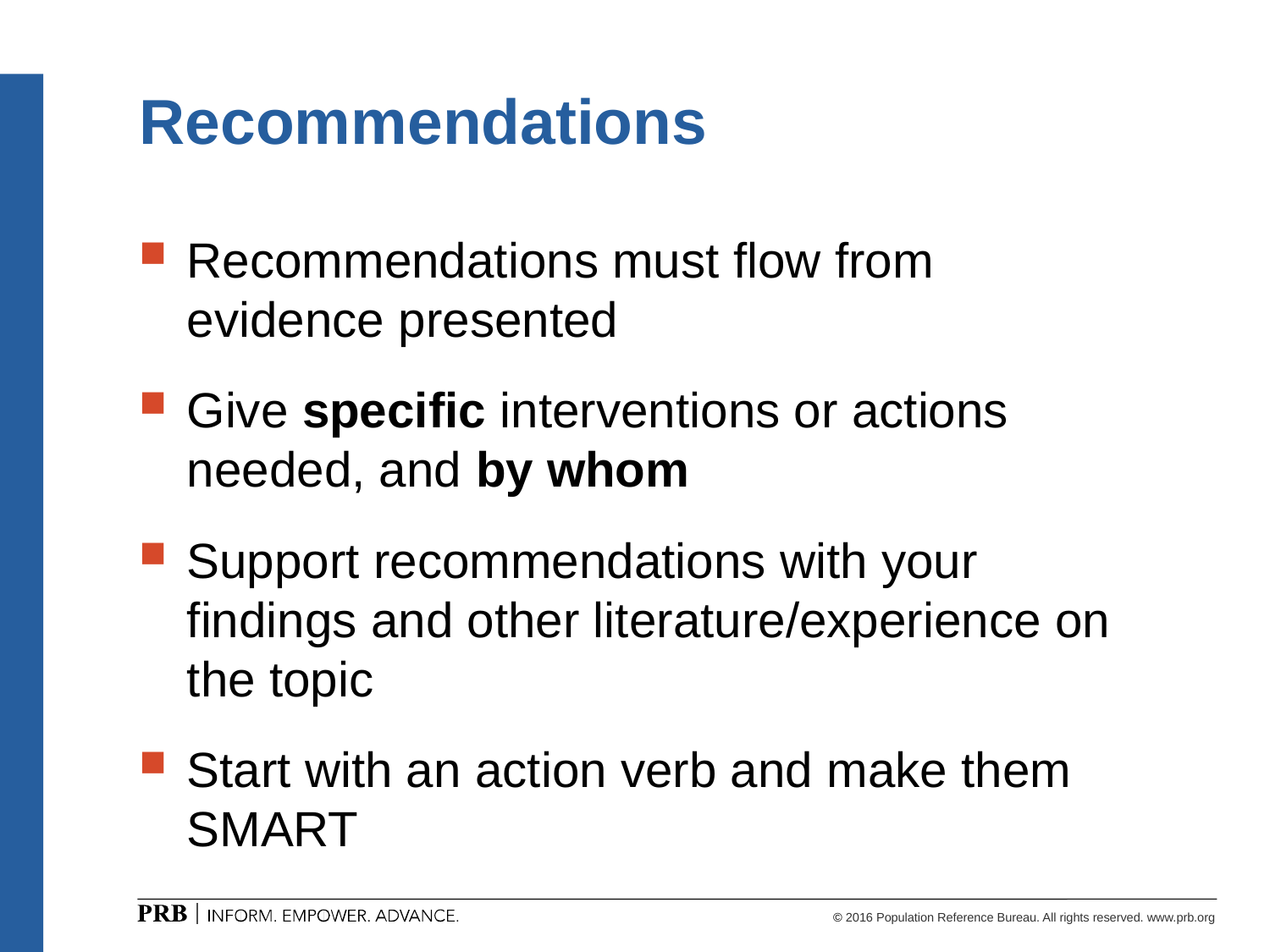

# Recommendations
Recommendations must flow from evidence presented
Give specific interventions or actions needed, and by whom
Support recommendations with your findings and other literature/experience on the topic
Start with an action verb and make them SMART